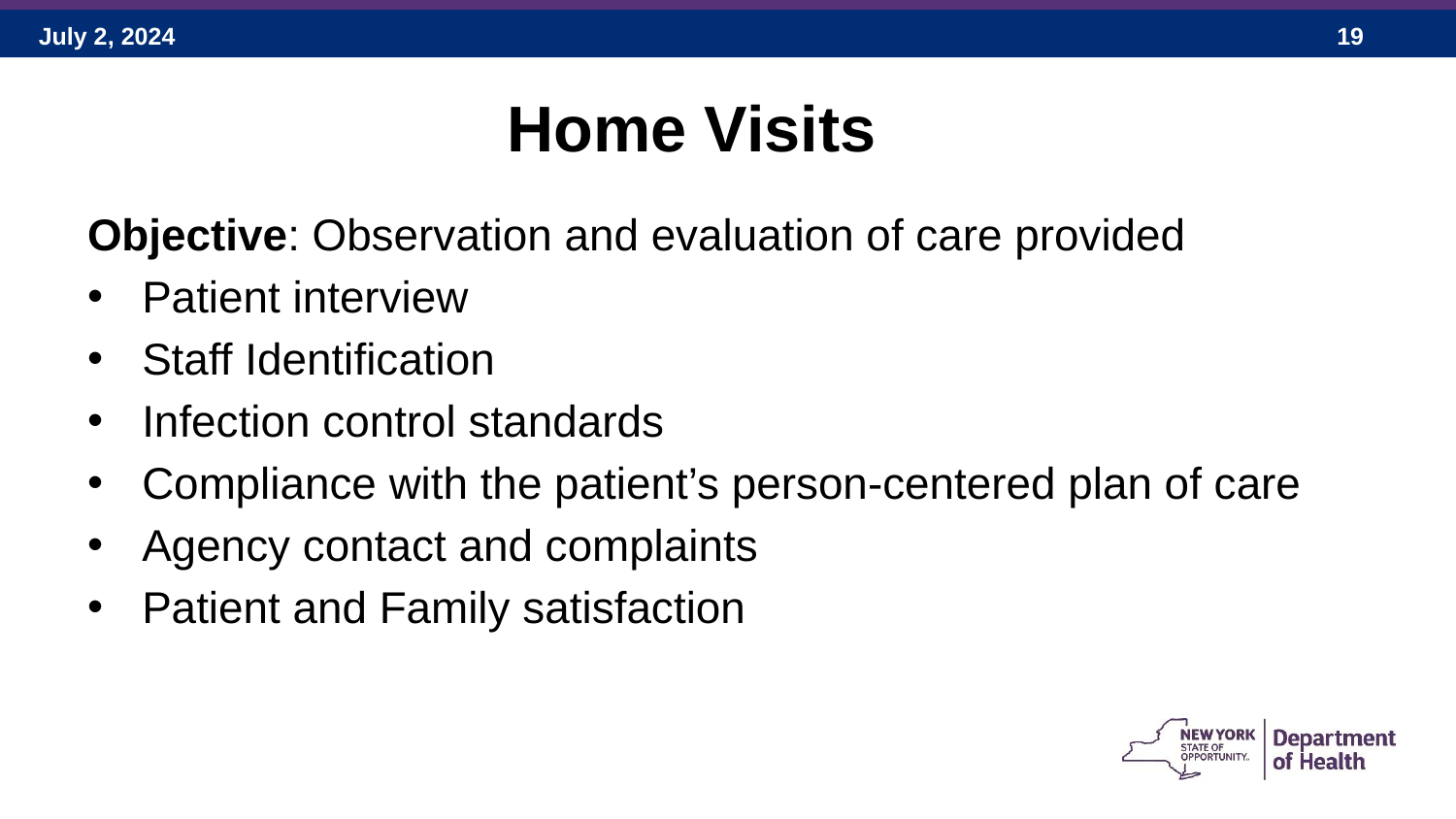

# Home Visits
Objective: Observation and evaluation of care provided
Patient interview
Staff Identification
Infection control standards
Compliance with the patient’s person-centered plan of care
Agency contact and complaints
Patient and Family satisfaction